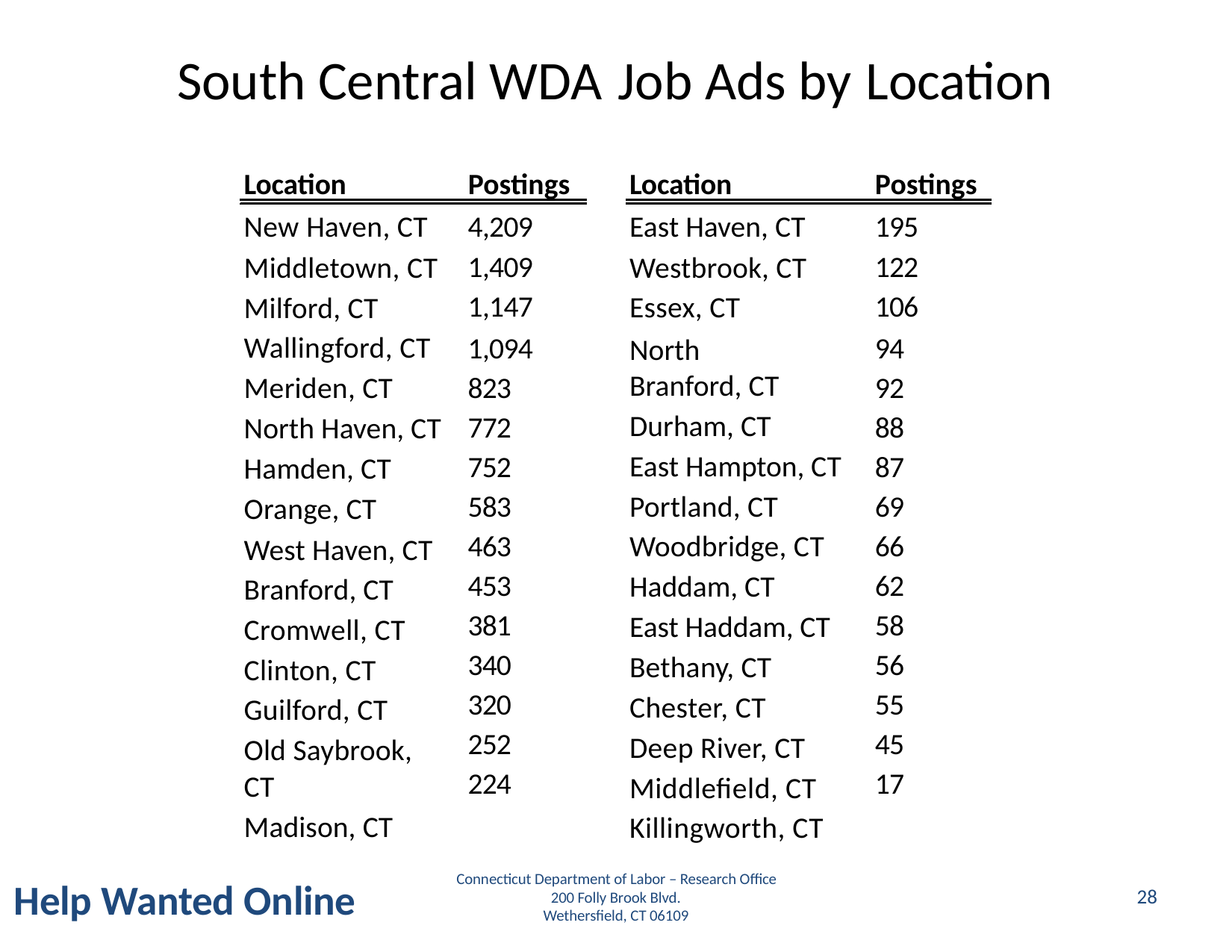

South Central WDA
Job Ads by
Location
Location
Postings
Location
Postings

New Haven, CT
Middletown, CT
Milford, CT
Wallingford, CT
Meriden, CT
North Haven, CT
Hamden, CT
Orange, CT
West Haven, CT
Branford, CT
Cromwell, CT
Clinton, CT
Guilford, CT
Old Saybrook, CT
Madison, CT
4,209
1,409
1,147
1,094
823
772
752
583
463
453
381
340
320
252
224
East Haven, CT
Westbrook, CT
Essex, CT
North Branford, CT
Durham, CT
East Hampton, CT
Portland, CT
Woodbridge, CT
Haddam, CT
East Haddam, CT
Bethany, CT
Chester, CT
Deep River, CT
Middlefield, CT
Killingworth, CT
195
122
106
94
92
88
87
69
66
62
58
56
55
45
17
Connecticut Department of Labor – Research Office
200 Folly Brook Blvd.
Wethersfield, CT 06109

Connecticut Department of Labor – Research Office
200 Folly Brook Blvd.
Wethersfield, CT 06109
Help Wanted Online
28